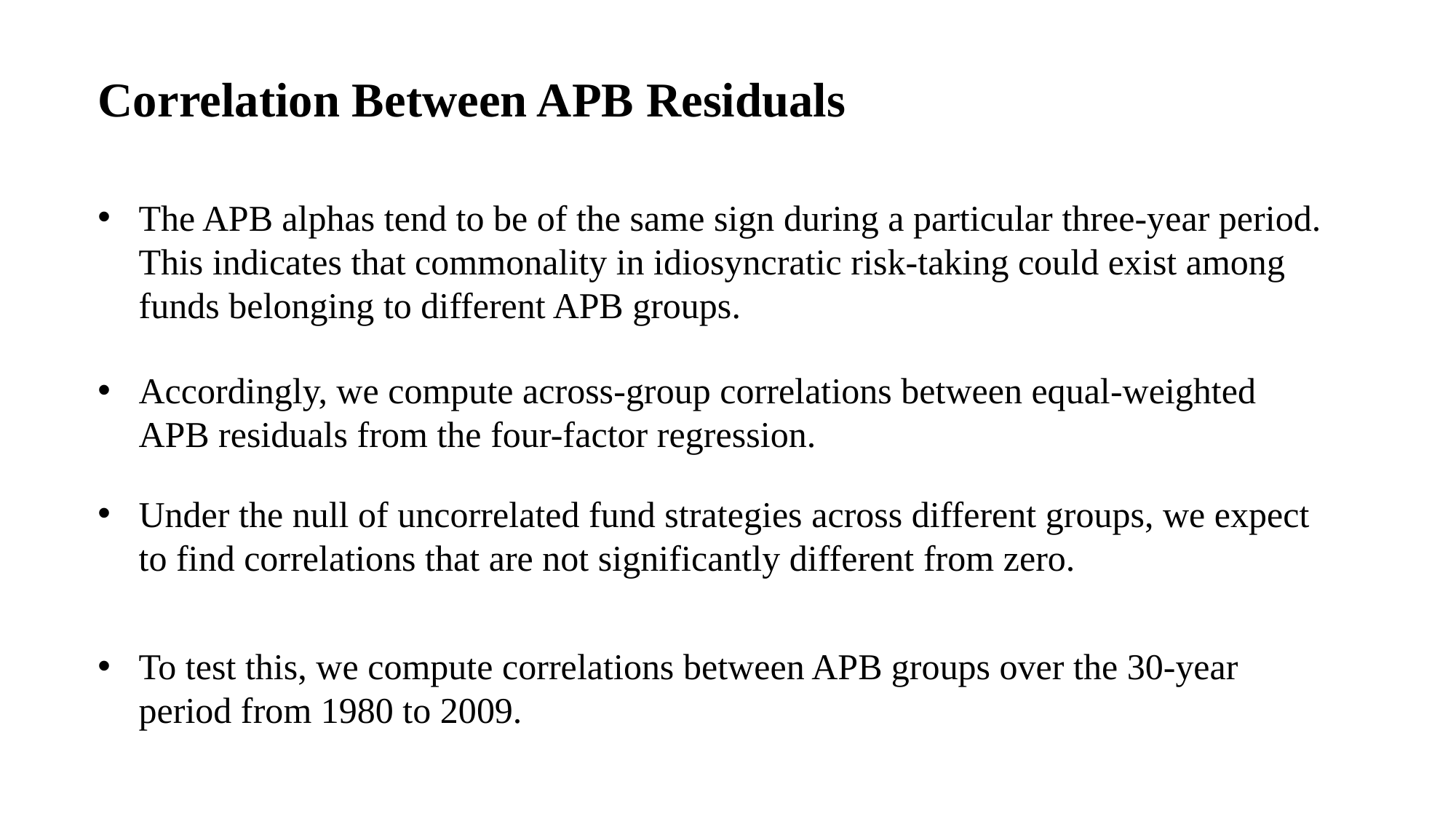

Correlation Between APB Residuals
The APB alphas tend to be of the same sign during a particular three-year period. This indicates that commonality in idiosyncratic risk-taking could exist among funds belonging to different APB groups.
Accordingly, we compute across-group correlations between equal-weighted APB residuals from the four-factor regression.
Under the null of uncorrelated fund strategies across different groups, we expect to find correlations that are not significantly different from zero.
To test this, we compute correlations between APB groups over the 30-year period from 1980 to 2009.